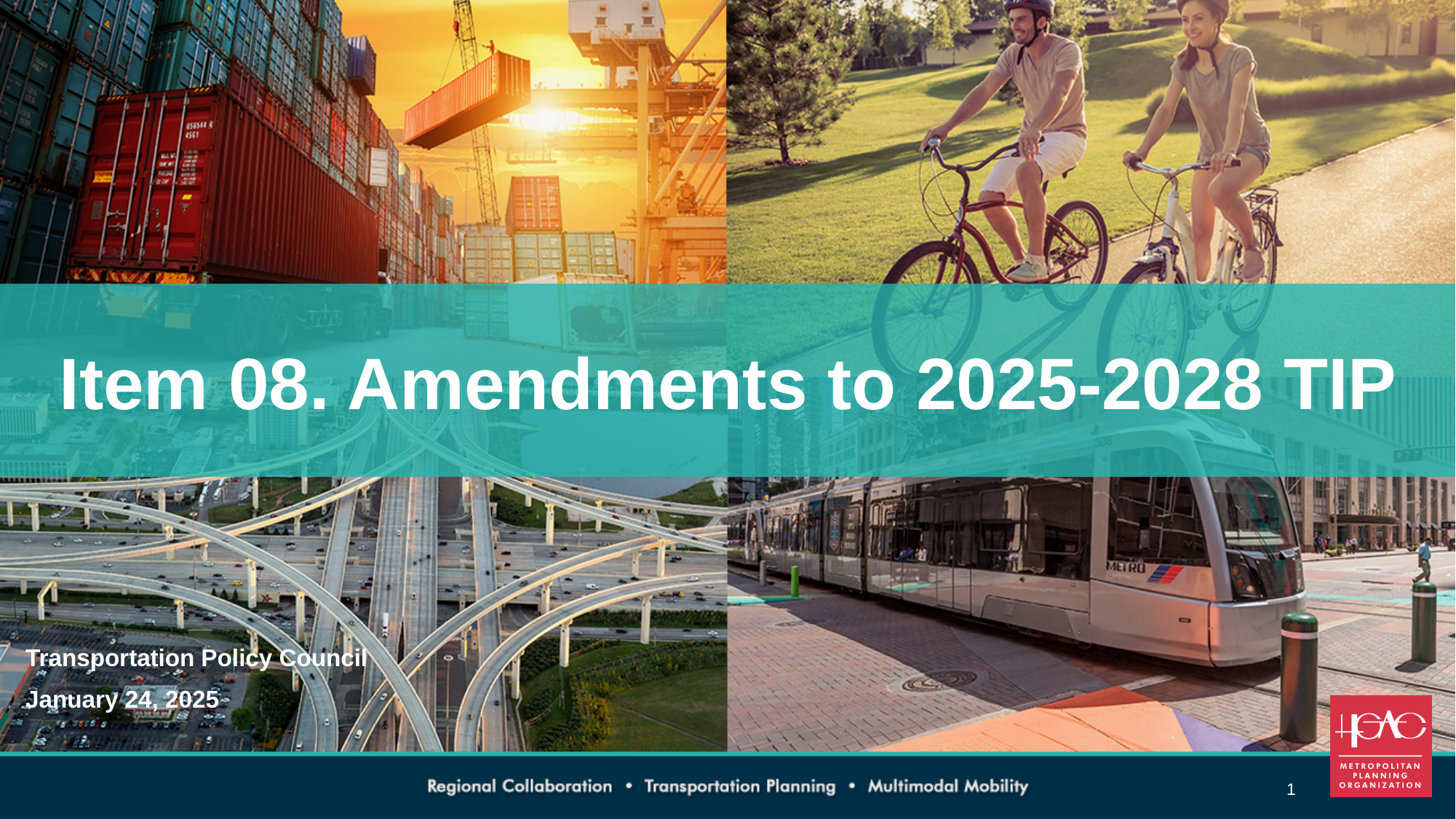

#
Item 08. Amendments to 2025-2028 TIP
Transportation Policy Council
January 24, 2025

1